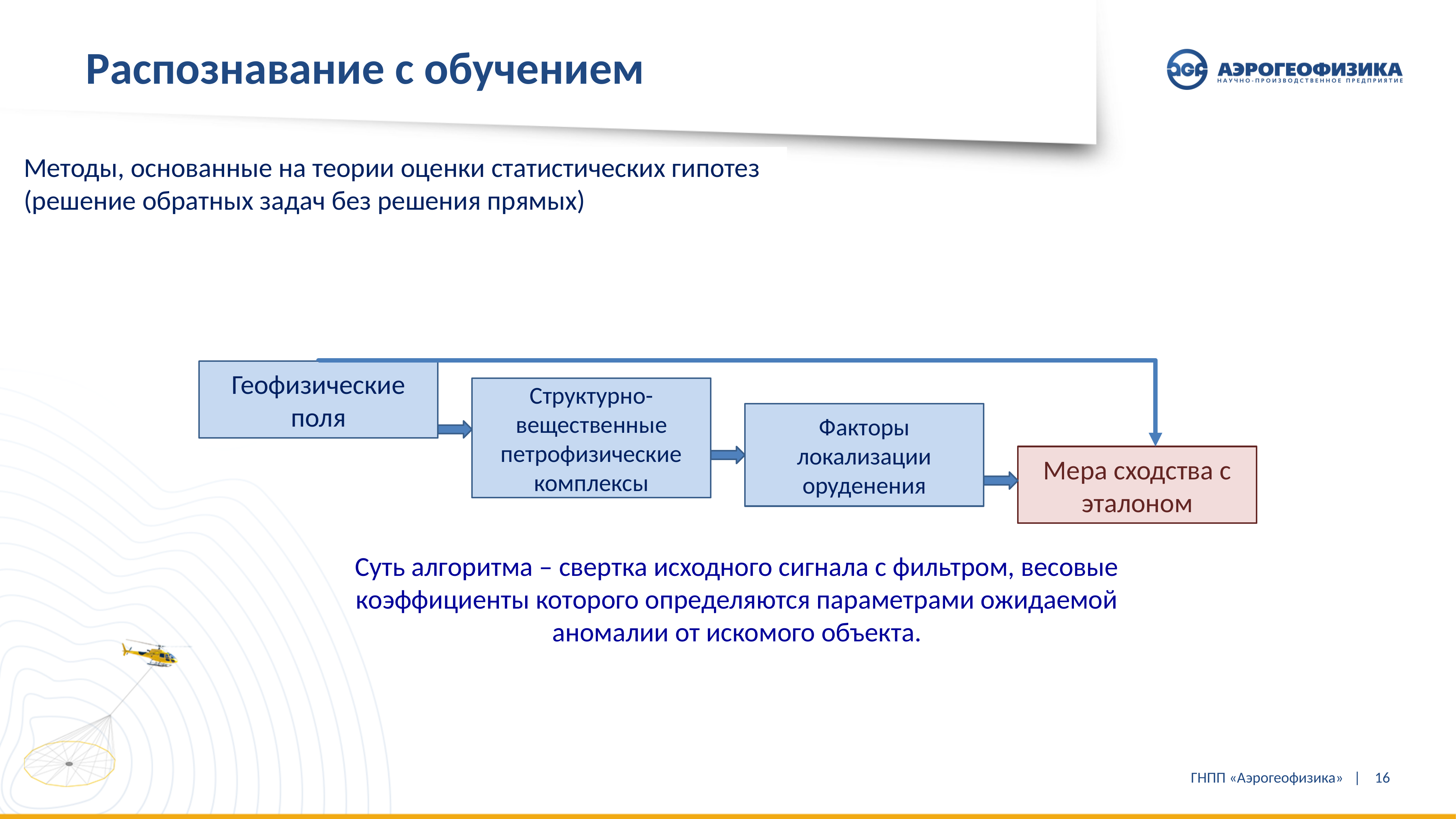

# Распознавание с обучением
Методы, основанные на теории оценки статистических гипотез (решение обратных задач без решения прямых)
Геофизические поля
Структурно-вещественные петрофизические комплексы
Факторы локализации оруденения

Мера сходства с эталоном

Суть алгоритма – свертка исходного сигнала с фильтром, весовые коэффициенты которого определяются параметрами ожидаемой аномалии от искомого объекта.
ГНПП «Аэрогеофизика»   |
16